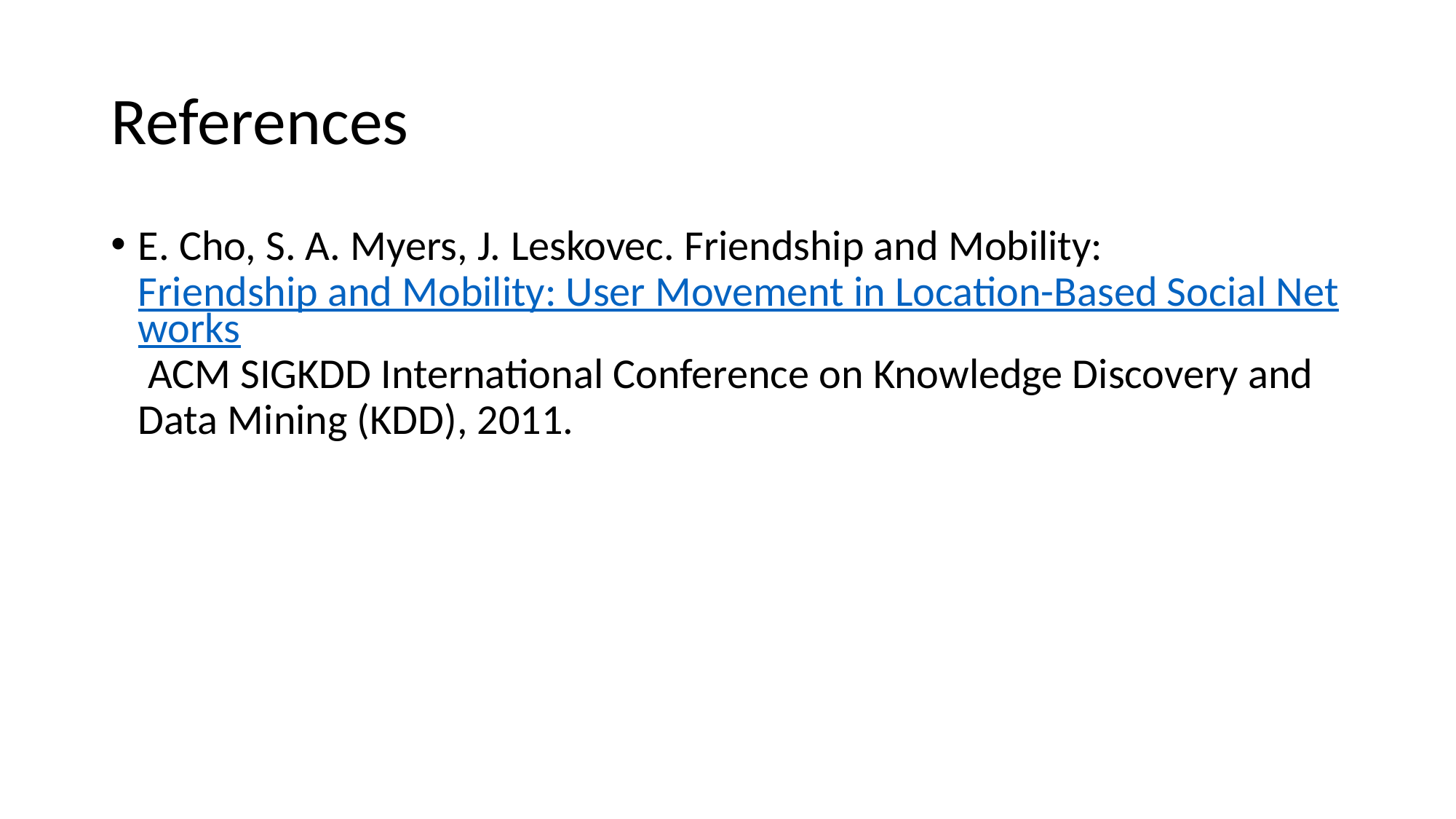

# References
E. Cho, S. A. Myers, J. Leskovec. Friendship and Mobility: Friendship and Mobility: User Movement in Location-Based Social Networks ACM SIGKDD International Conference on Knowledge Discovery and Data Mining (KDD), 2011.